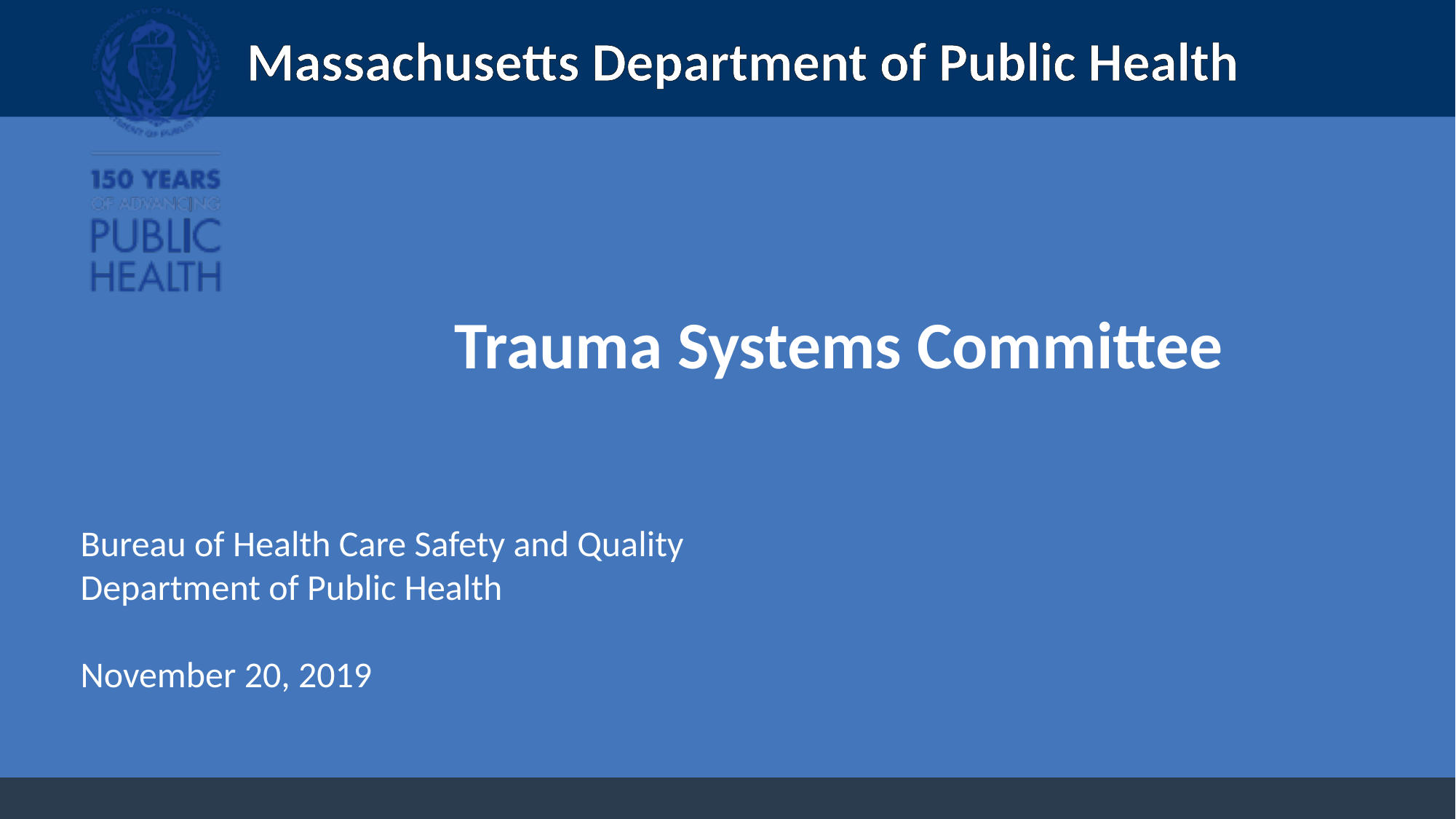

# Trauma Systems Committee
Bureau of Health Care Safety and Quality
Department of Public Health
November 20, 2019